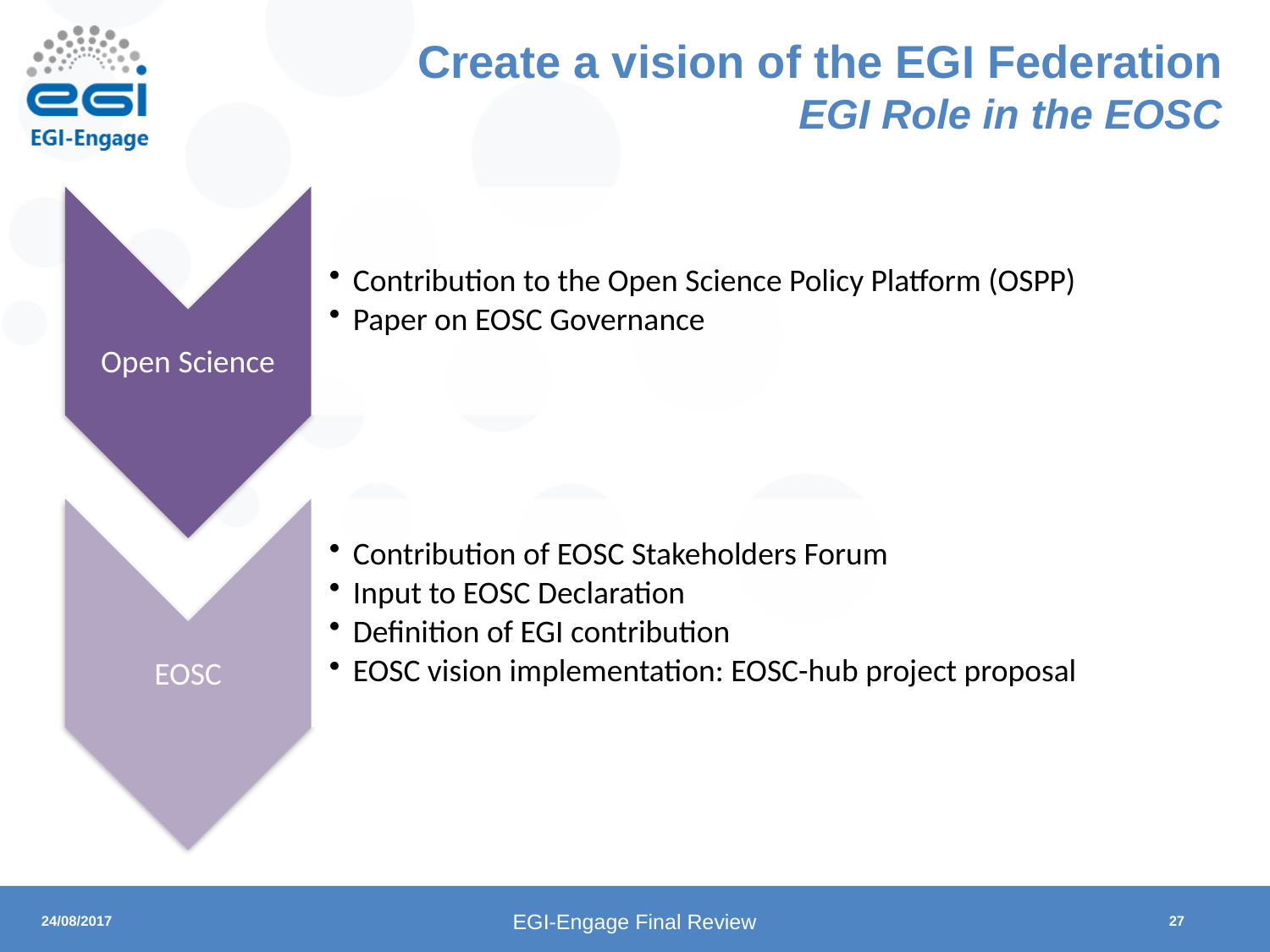

# Create a vision of the EGI Federation EGI Role in the EOSC
Open Science
Contribution to the Open Science Policy Platform (OSPP)
Paper on EOSC Governance
EOSC
Contribution of EOSC Stakeholders Forum
Input to EOSC Declaration
Definition of EGI contribution
EOSC vision implementation: EOSC-hub project proposal
EGI-Engage Final Review